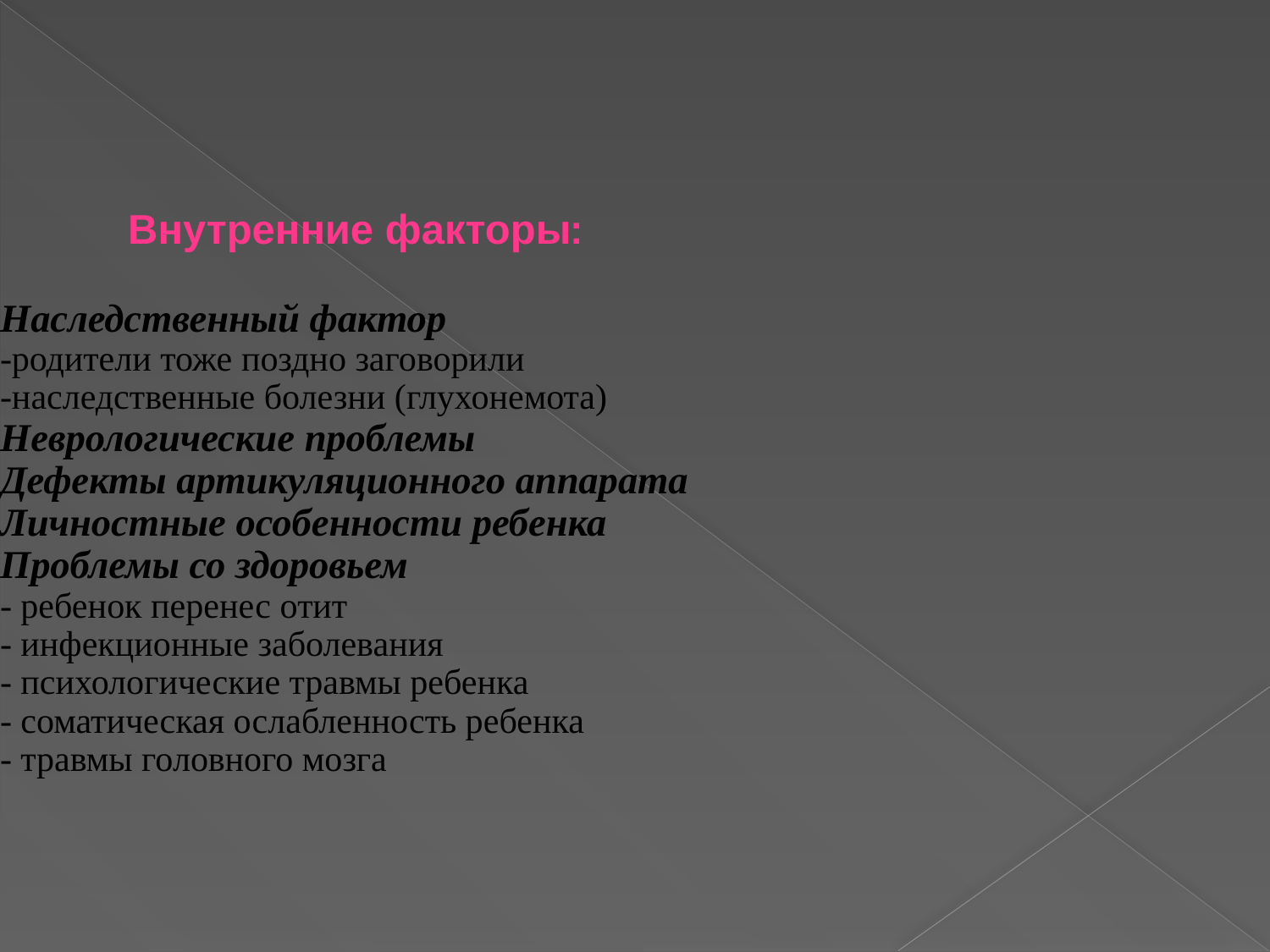

# Внутренние факторы: Наследственный фактор -родители тоже поздно заговорили -наследственные болезни (глухонемота) Неврологические проблемы Дефекты артикуляционного аппарата Личностные особенности ребенка Проблемы со здоровьем - ребенок перенес отит - инфекционные заболевания - психологические травмы ребенка - соматическая ослабленность ребенка - травмы головного мозга